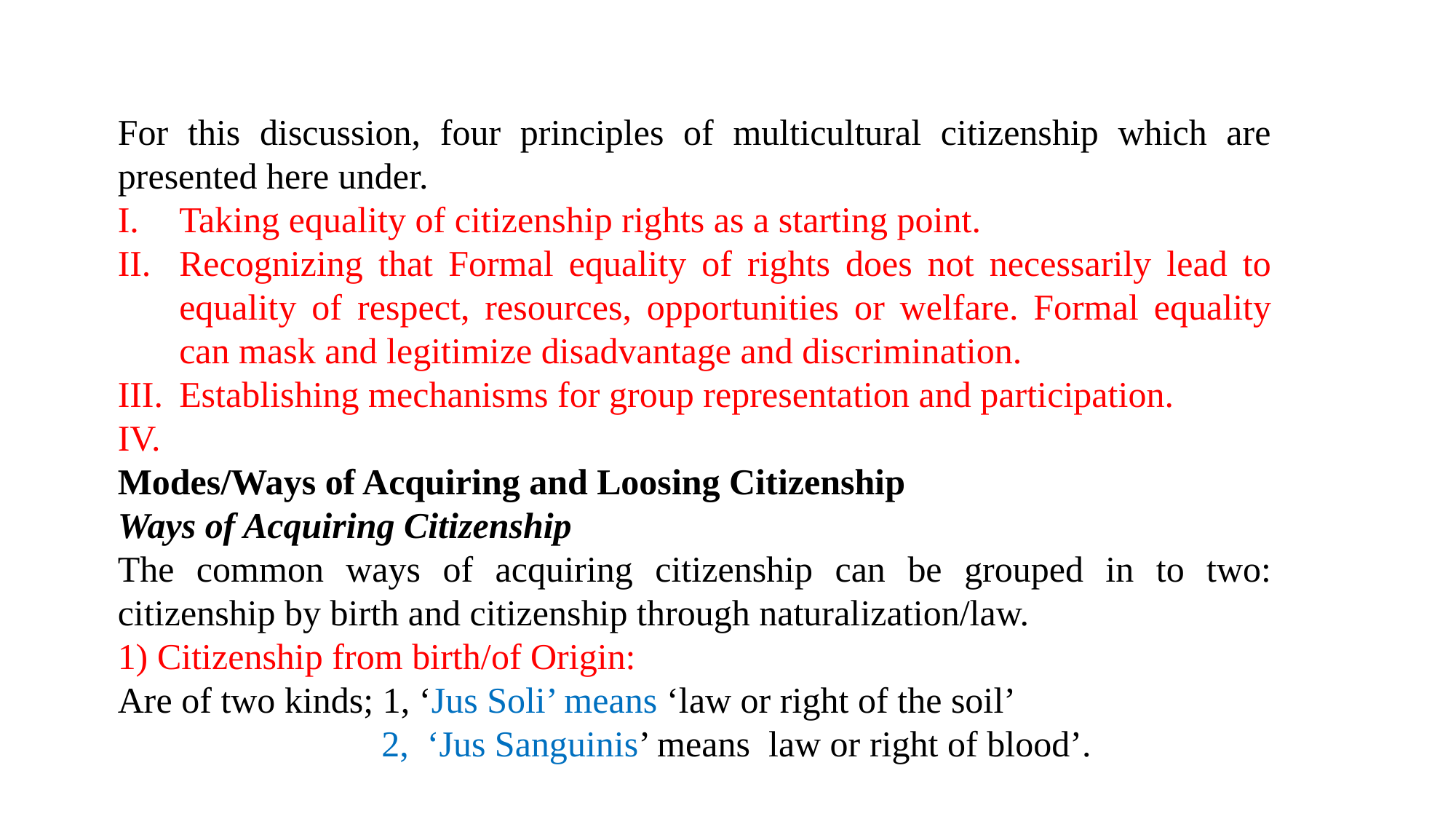

For this discussion, four principles of multicultural citizenship which are presented here under.
Taking equality of citizenship rights as a starting point.
Recognizing that Formal equality of rights does not necessarily lead to equality of respect, resources, opportunities or welfare. Formal equality can mask and legitimize disadvantage and discrimination.
Establishing mechanisms for group representation and participation.

Modes/Ways of Acquiring and Loosing Citizenship
Ways of Acquiring Citizenship
The common ways of acquiring citizenship can be grouped in to two: citizenship by birth and citizenship through naturalization/law.
1) Citizenship from birth/of Origin:
Are of two kinds; 1, ‘Jus Soli’ means ‘law or right of the soil’
                             2,  ‘Jus Sanguinis’ means  law or right of blood’.